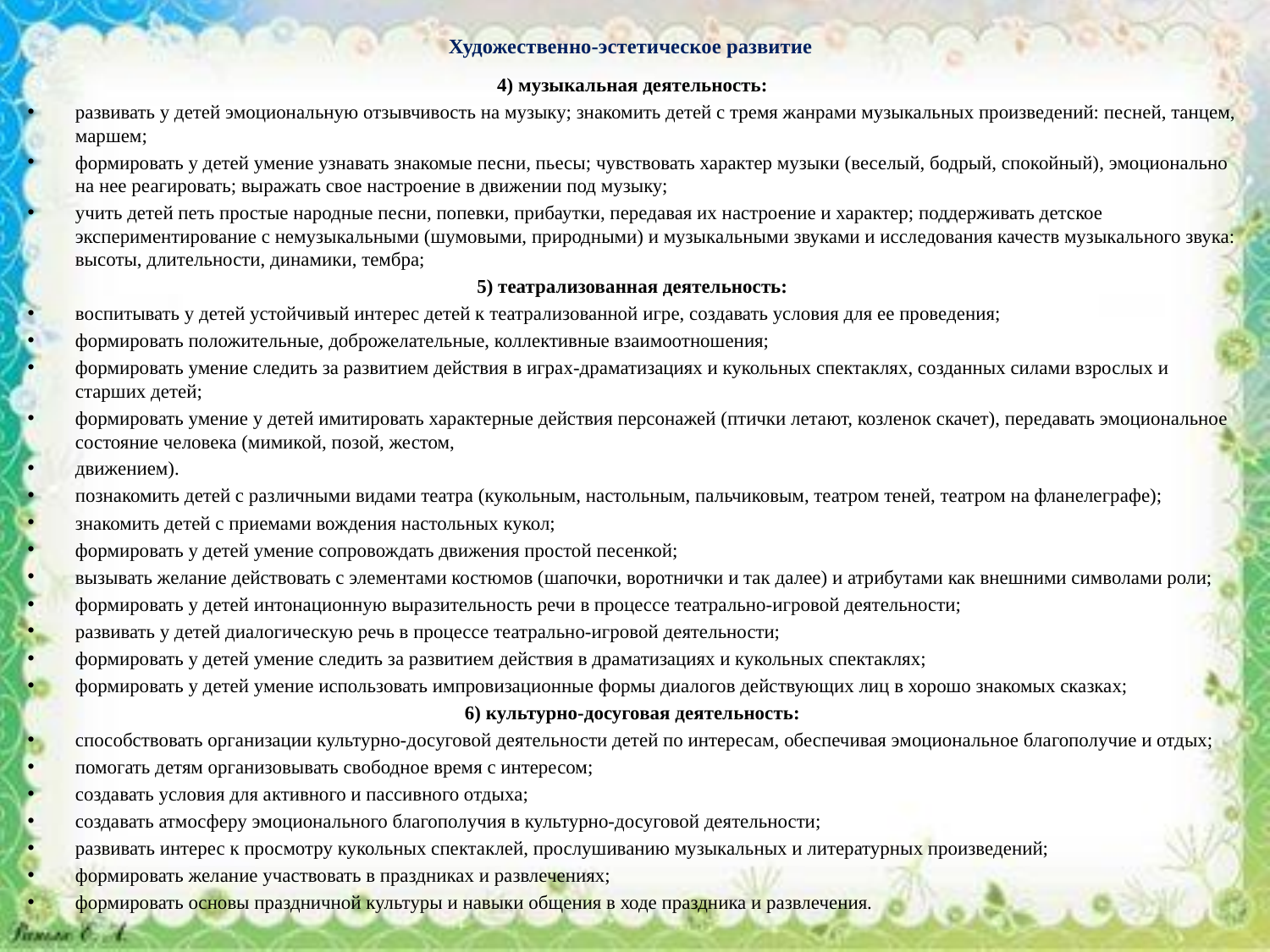

# Художественно-эстетическое развитие
4) музыкальная деятельность:
развивать у детей эмоциональную отзывчивость на музыку; знакомить детей с тремя жанрами музыкальных произведений: песней, танцем, маршем;
формировать у детей умение узнавать знакомые песни, пьесы; чувствовать характер музыки (веселый, бодрый, спокойный), эмоционально на нее реагировать; выражать свое настроение в движении под музыку;
учить детей петь простые народные песни, попевки, прибаутки, передавая их настроение и характер; поддерживать детское экспериментирование с немузыкальными (шумовыми, природными) и музыкальными звуками и исследования качеств музыкального звука: высоты, длительности, динамики, тембра;
5) театрализованная деятельность:
воспитывать у детей устойчивый интерес детей к театрализованной игре, создавать условия для ее проведения;
формировать положительные, доброжелательные, коллективные взаимоотношения;
формировать умение следить за развитием действия в играх-драматизациях и кукольных спектаклях, созданных силами взрослых и старших детей;
формировать умение у детей имитировать характерные действия персонажей (птички летают, козленок скачет), передавать эмоциональное состояние человека (мимикой, позой, жестом,
движением).
познакомить детей с различными видами театра (кукольным, настольным, пальчиковым, театром теней, театром на фланелеграфе);
знакомить детей с приемами вождения настольных кукол;
формировать у детей умение сопровождать движения простой песенкой;
вызывать желание действовать с элементами костюмов (шапочки, воротнички и так далее) и атрибутами как внешними символами роли;
формировать у детей интонационную выразительность речи в процессе театрально-игровой деятельности;
развивать у детей диалогическую речь в процессе театрально-игровой деятельности;
формировать у детей умение следить за развитием действия в драматизациях и кукольных спектаклях;
формировать у детей умение использовать импровизационные формы диалогов действующих лиц в хорошо знакомых сказках;
6) культурно-досуговая деятельность:
способствовать организации культурно-досуговой деятельности детей по интересам, обеспечивая эмоциональное благополучие и отдых;
помогать детям организовывать свободное время с интересом;
создавать условия для активного и пассивного отдыха;
создавать атмосферу эмоционального благополучия в культурно-досуговой деятельности;
развивать интерес к просмотру кукольных спектаклей, прослушиванию музыкальных и литературных произведений;
формировать желание участвовать в праздниках и развлечениях;
формировать основы праздничной культуры и навыки общения в ходе праздника и развлечения.